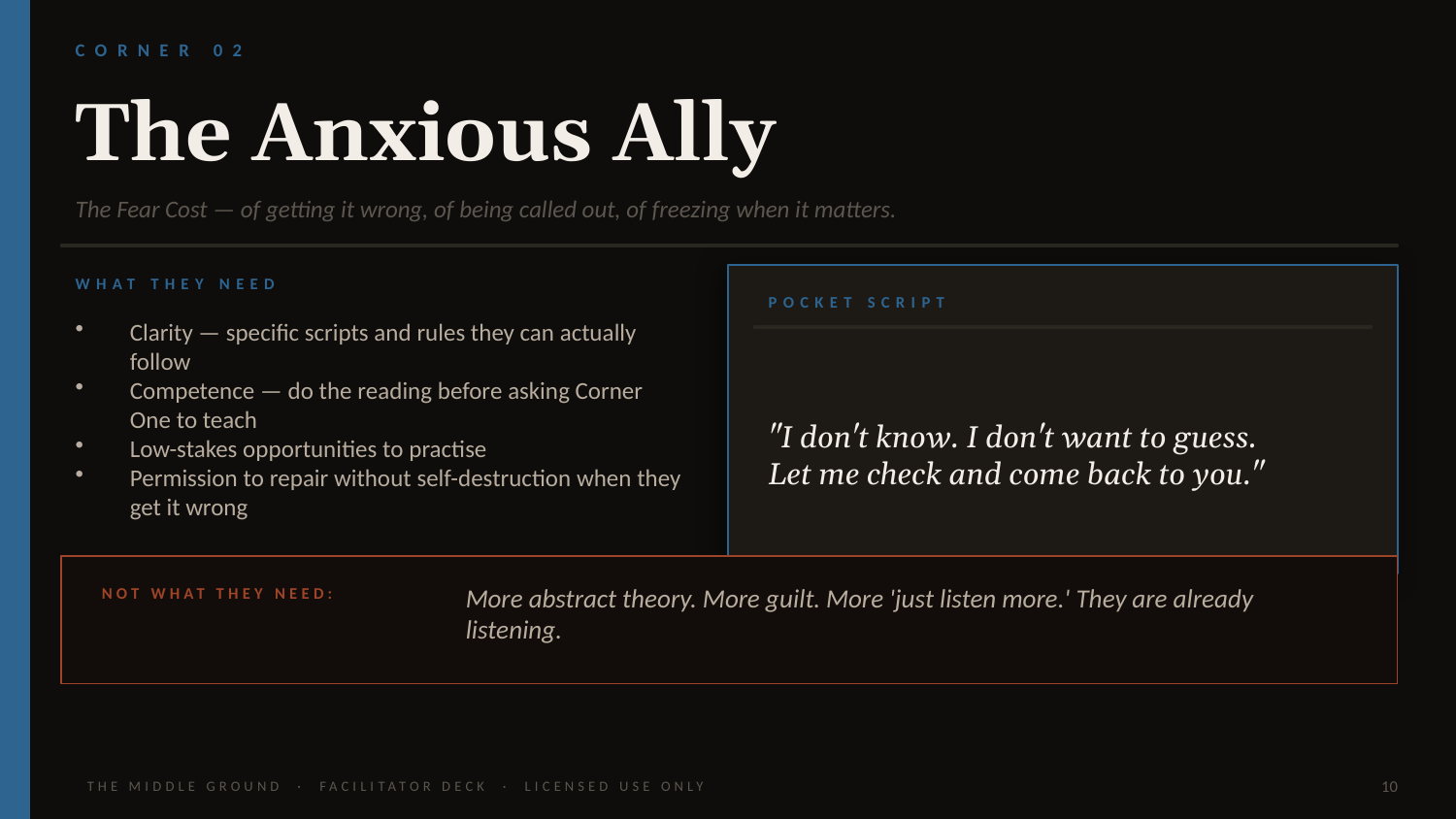

CORNER 02
The Anxious Ally
The Fear Cost — of getting it wrong, of being called out, of freezing when it matters.

WHAT THEY NEED

POCKET SCRIPT
Clarity — specific scripts and rules they can actually follow
Competence — do the reading before asking Corner One to teach
Low-stakes opportunities to practise
Permission to repair without self-destruction when they get it wrong

"I don't know. I don't want to guess.
Let me check and come back to you."

More abstract theory. More guilt. More 'just listen more.' They are already listening.
NOT WHAT THEY NEED:
THE MIDDLE GROUND  ·  FACILITATOR DECK  ·  LICENSED USE ONLY
10